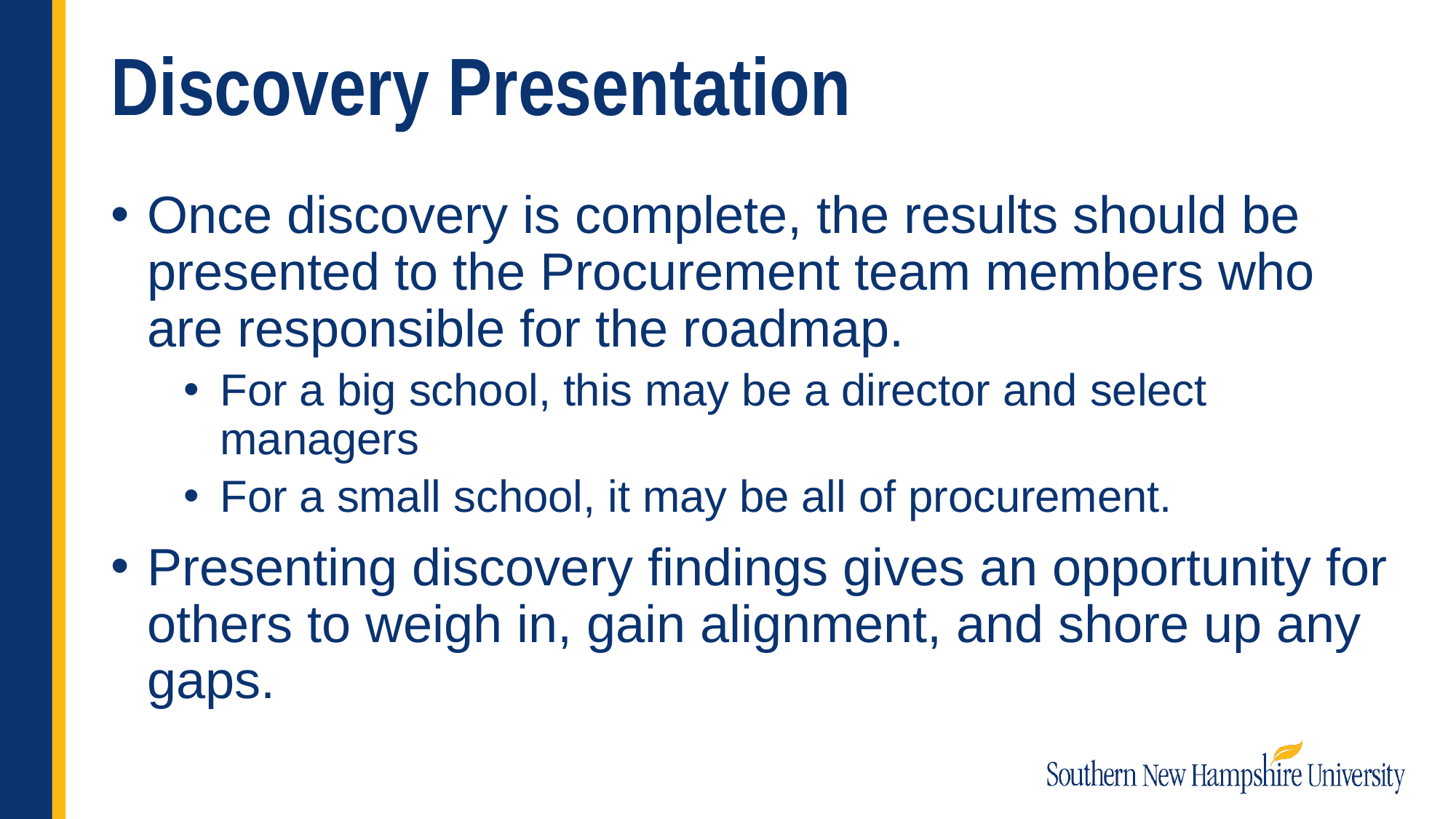

# Discovery Presentation
Once discovery is complete, the results should be presented to the Procurement team members who are responsible for the roadmap.
For a big school, this may be a director and select managers
For a small school, it may be all of procurement.
Presenting discovery findings gives an opportunity for others to weigh in, gain alignment, and shore up any gaps.